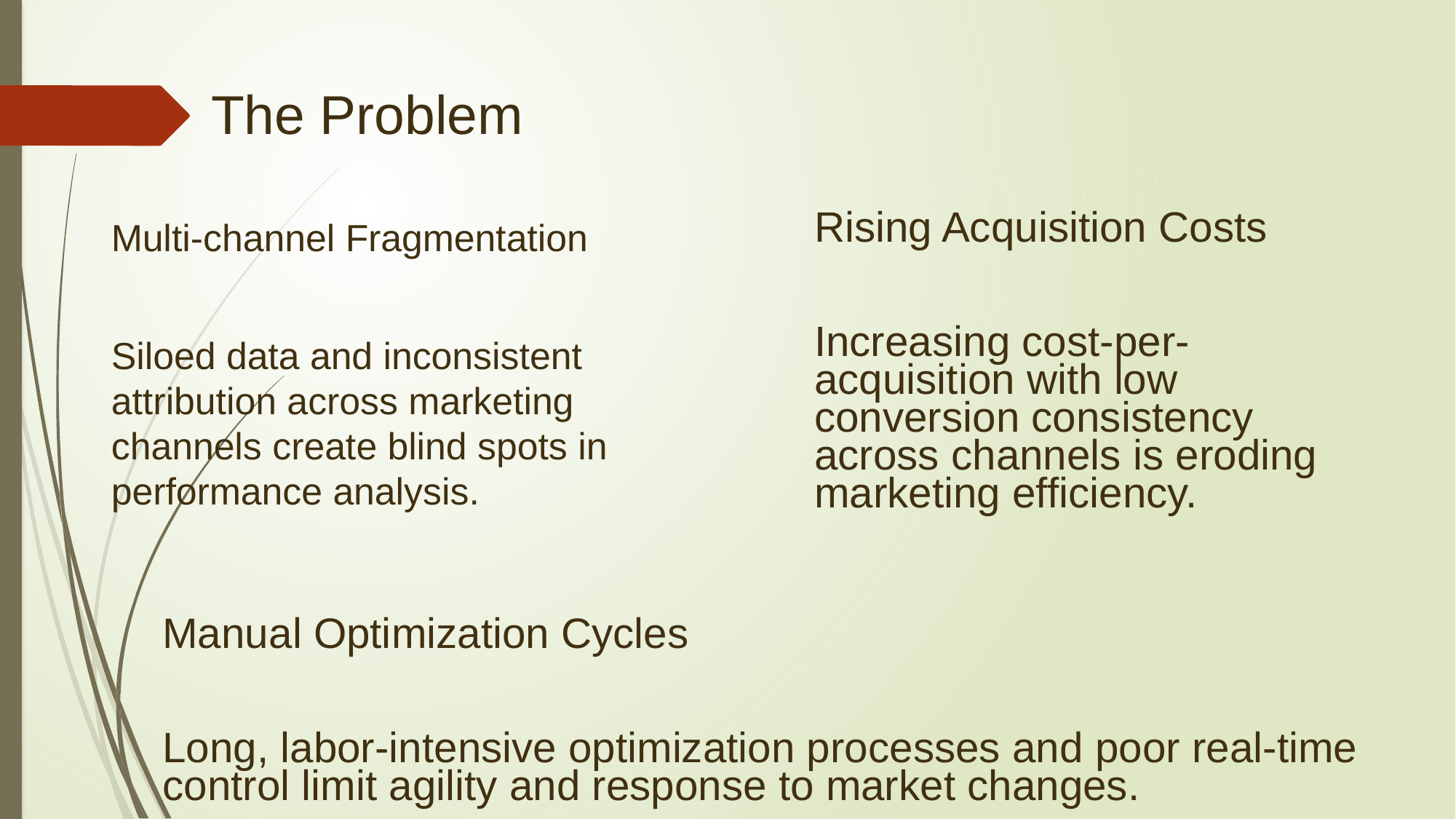

# The Problem
Multi-channel Fragmentation

Siloed data and inconsistent attribution across marketing channels create blind spots in performance analysis.

Rising Acquisition Costs

Increasing cost-per-acquisition with low conversion consistency across channels is eroding marketing efficiency.
Manual Optimization Cycles

Long, labor-intensive optimization processes and poor real-time control limit agility and response to market changes.